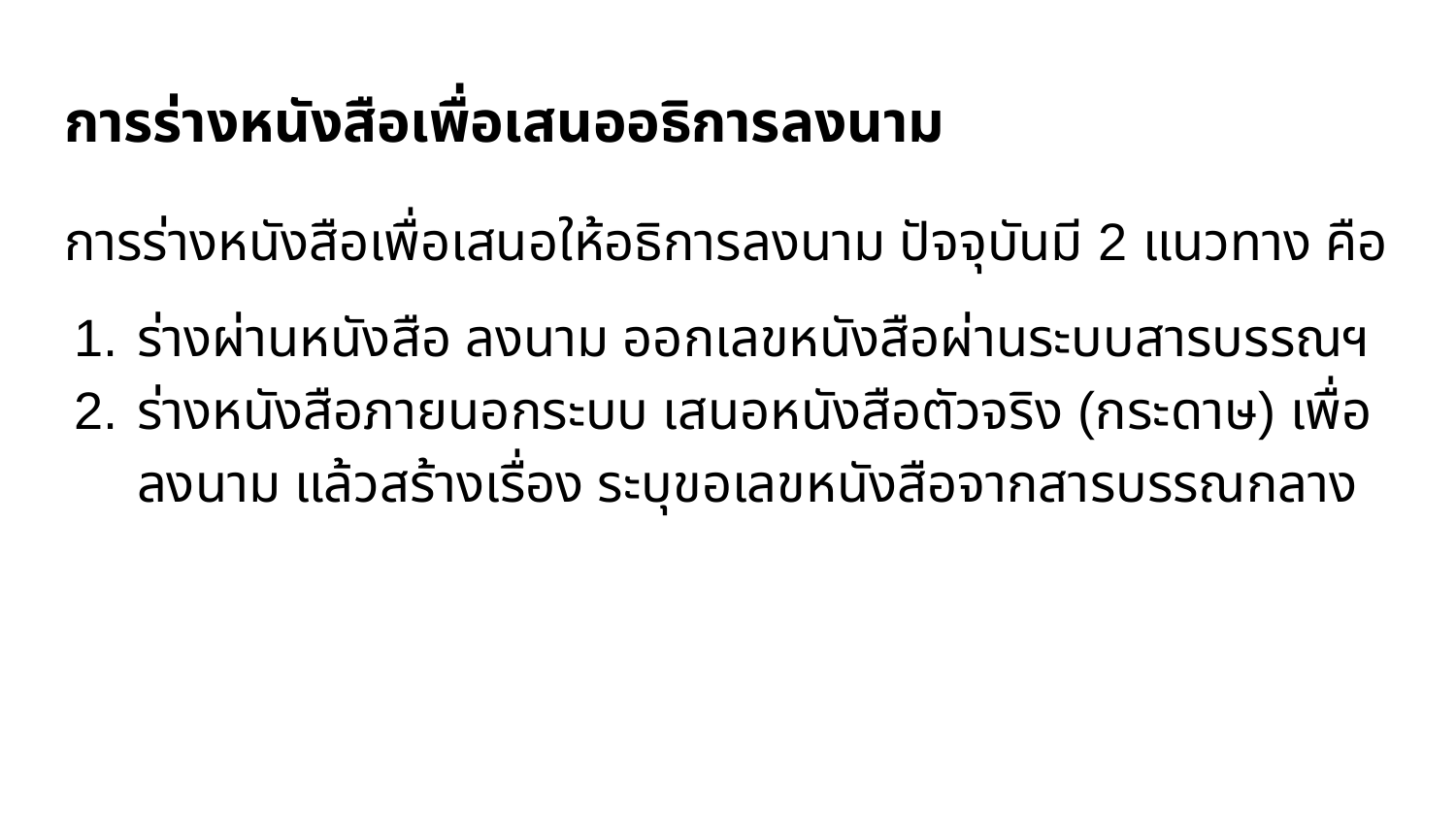

# การร่างหนังสือเพื่อเสนออธิการลงนาม
การร่างหนังสือเพื่อเสนอให้อธิการลงนาม ปัจจุบันมี 2 แนวทาง คือ
ร่างผ่านหนังสือ ลงนาม ออกเลขหนังสือผ่านระบบสารบรรณฯ
ร่างหนังสือภายนอกระบบ เสนอหนังสือตัวจริง (กระดาษ) เพื่อลงนาม แล้วสร้างเรื่อง ระบุขอเลขหนังสือจากสารบรรณกลาง